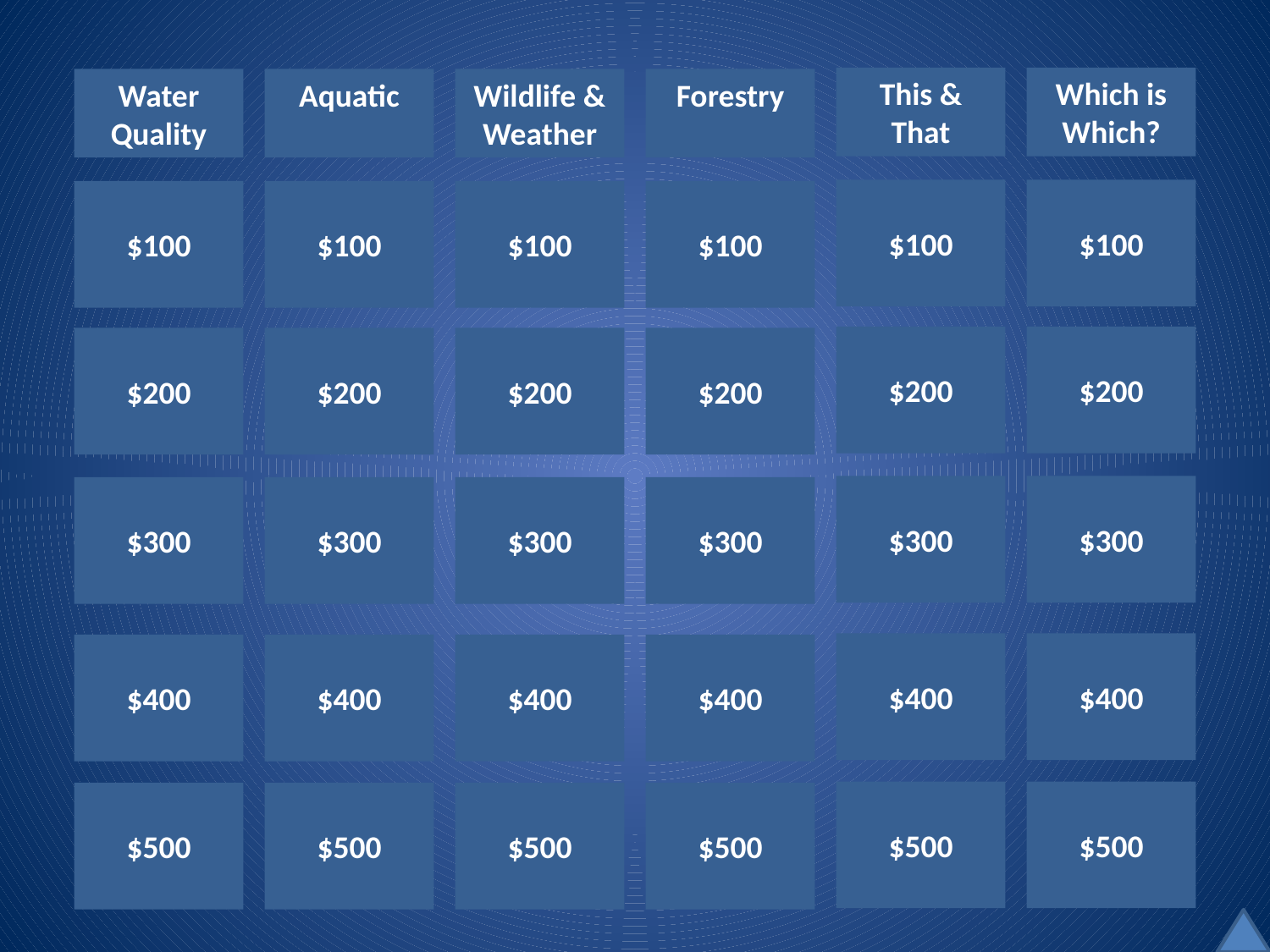

This & That
Which is Which?
Water Quality
Aquatic

Wildlife & Weather
Forestry

$100

$100

$100

$100

$100

$100

$200

$200

$200

$200

$200

$200

$300

$300

$300

$300

$300

$300

$400

$400

$400

$400

$400

$400

$500

$500

$500

$500

$500

$500